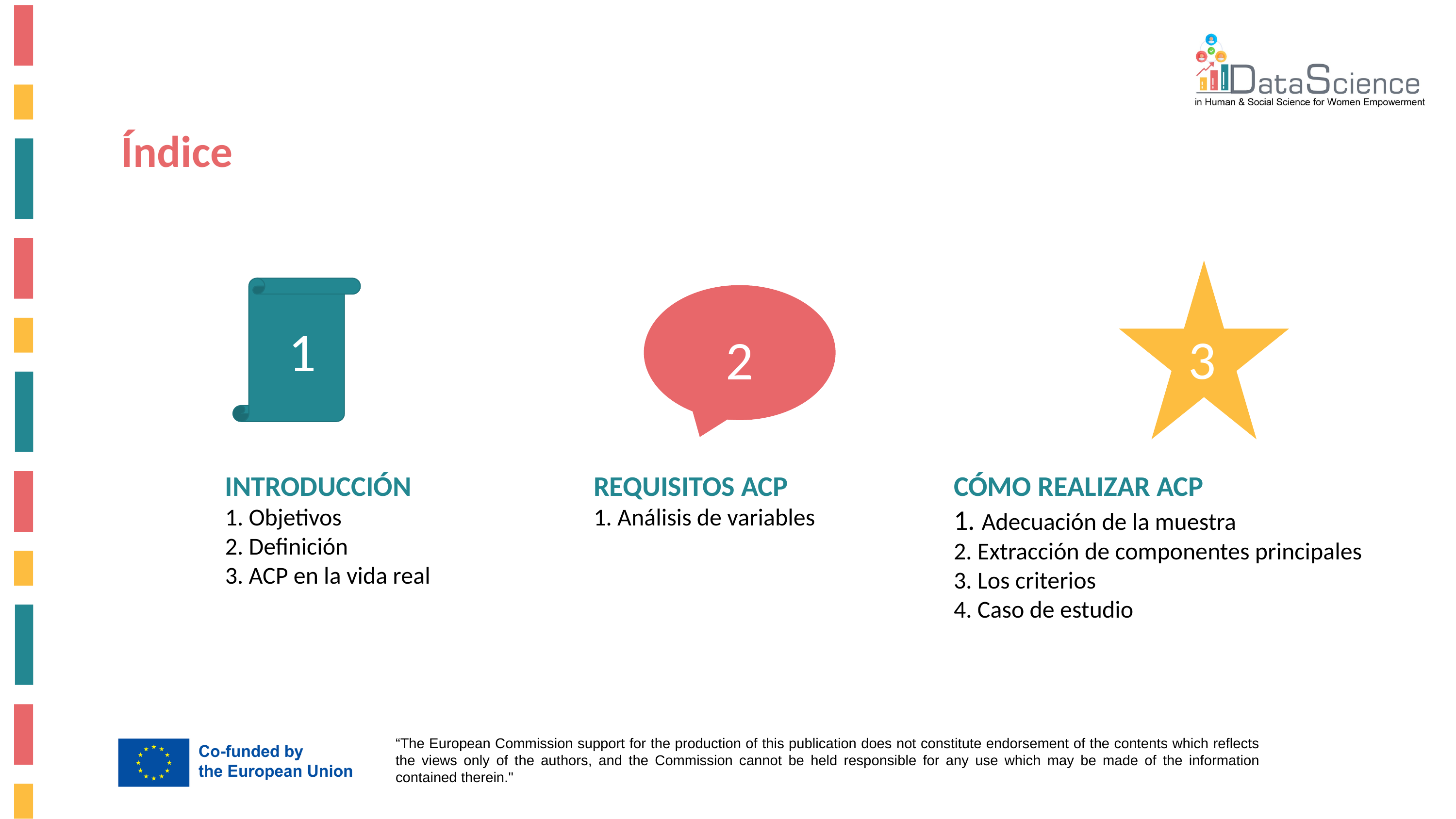

Índice

1
3
2
INTRODUCCIÓN
1. Objetivos
2. Definición
3. ACP en la vida real

REQUISITOS ACP
1. Análisis de variables
CÓMO REALIZAR ACP
1. Adecuación de la muestra
2. Extracción de componentes principales
3. Los criterios
4. Caso de estudio